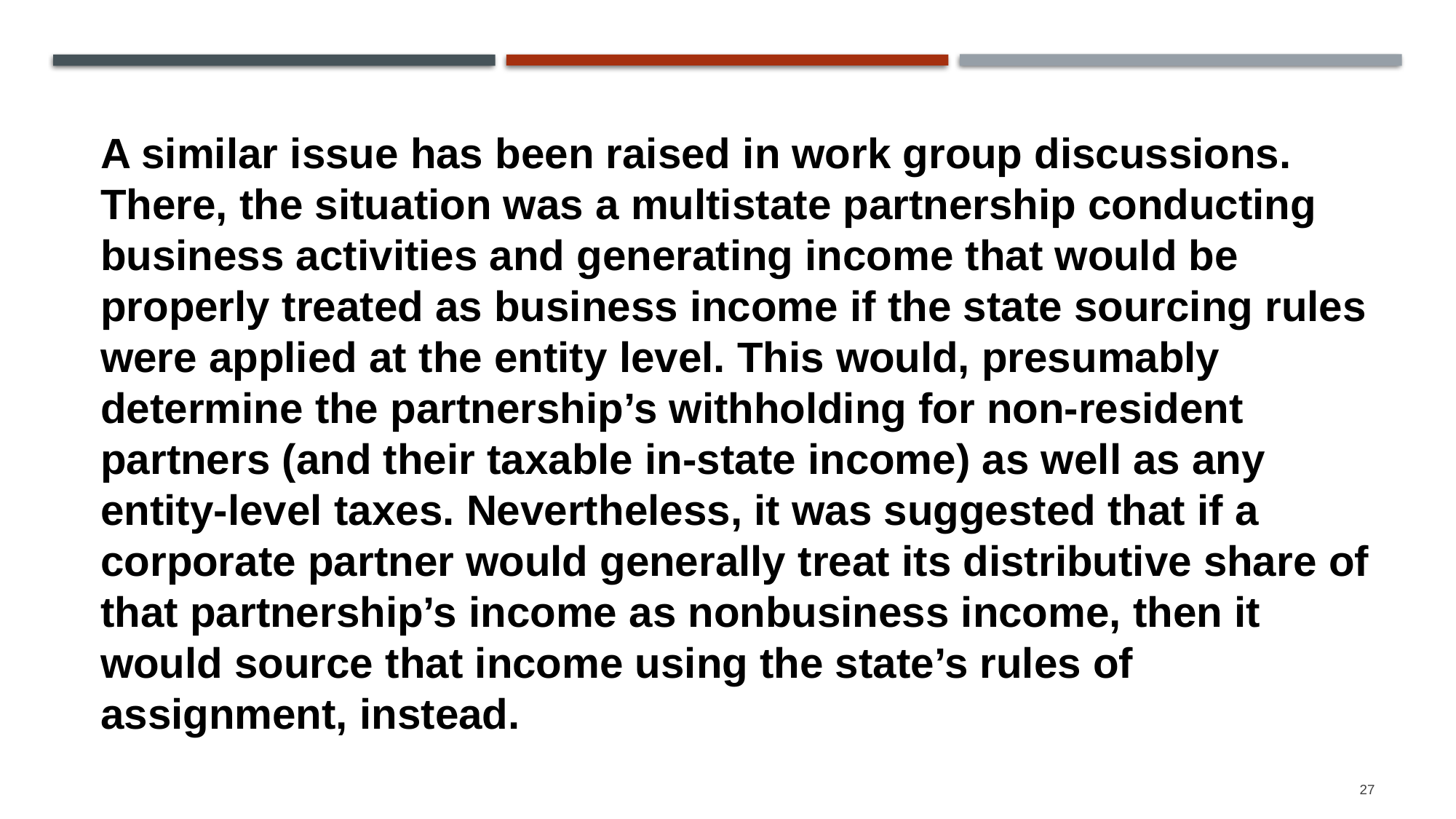

A similar issue has been raised in work group discussions. There, the situation was a multistate partnership conducting business activities and generating income that would be properly treated as business income if the state sourcing rules were applied at the entity level. This would, presumably determine the partnership’s withholding for non-resident partners (and their taxable in-state income) as well as any entity-level taxes. Nevertheless, it was suggested that if a corporate partner would generally treat its distributive share of that partnership’s income as nonbusiness income, then it would source that income using the state’s rules of assignment, instead.
27